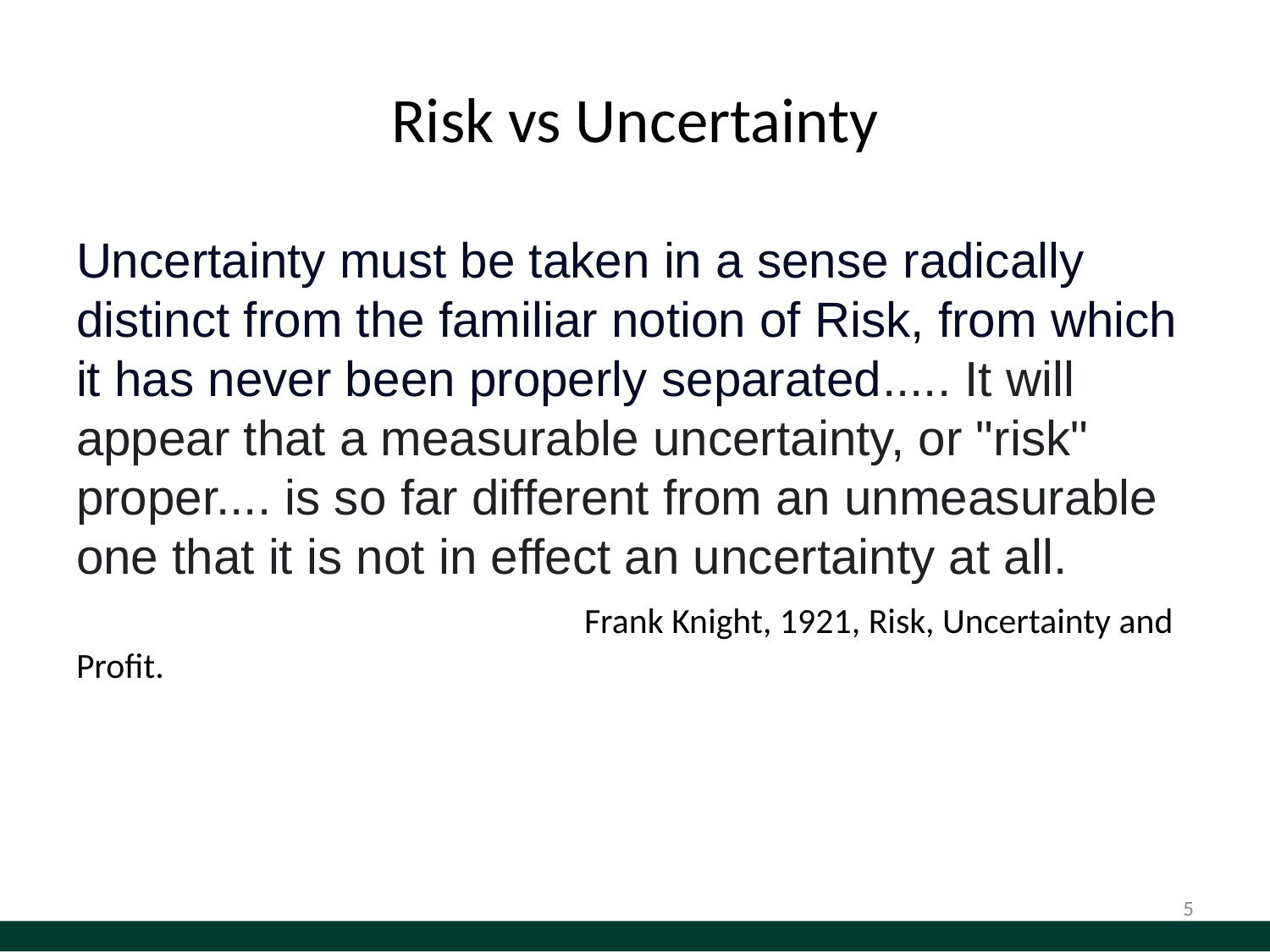

# Risk vs Uncertainty
Uncertainty must be taken in a sense radically distinct from the familiar notion of Risk, from which it has never been properly separated..... It will appear that a measurable uncertainty, or "risk" proper.... is so far different from an unmeasurable one that it is not in effect an uncertainty at all. 					Frank Knight, 1921, Risk, Uncertainty and Profit.

5